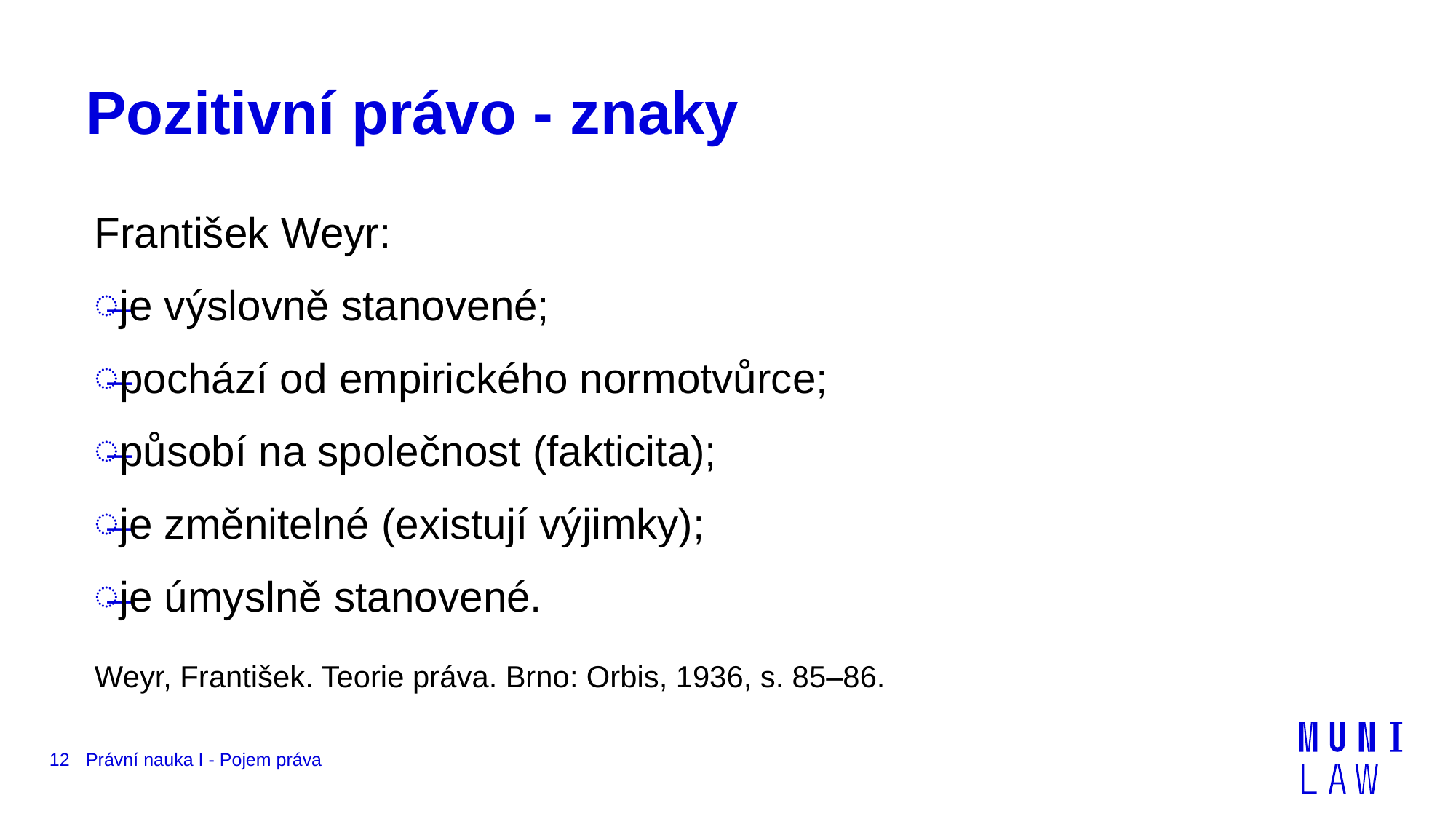

# Pozitivní právo - znaky
František Weyr:
je výslovně stanovené;
pochází od empirického normotvůrce;
působí na společnost (fakticita);
je změnitelné (existují výjimky);
je úmyslně stanovené.
Weyr, František. Teorie práva. Brno: Orbis, 1936, s. 85–86.
12
Právní nauka I - Pojem práva